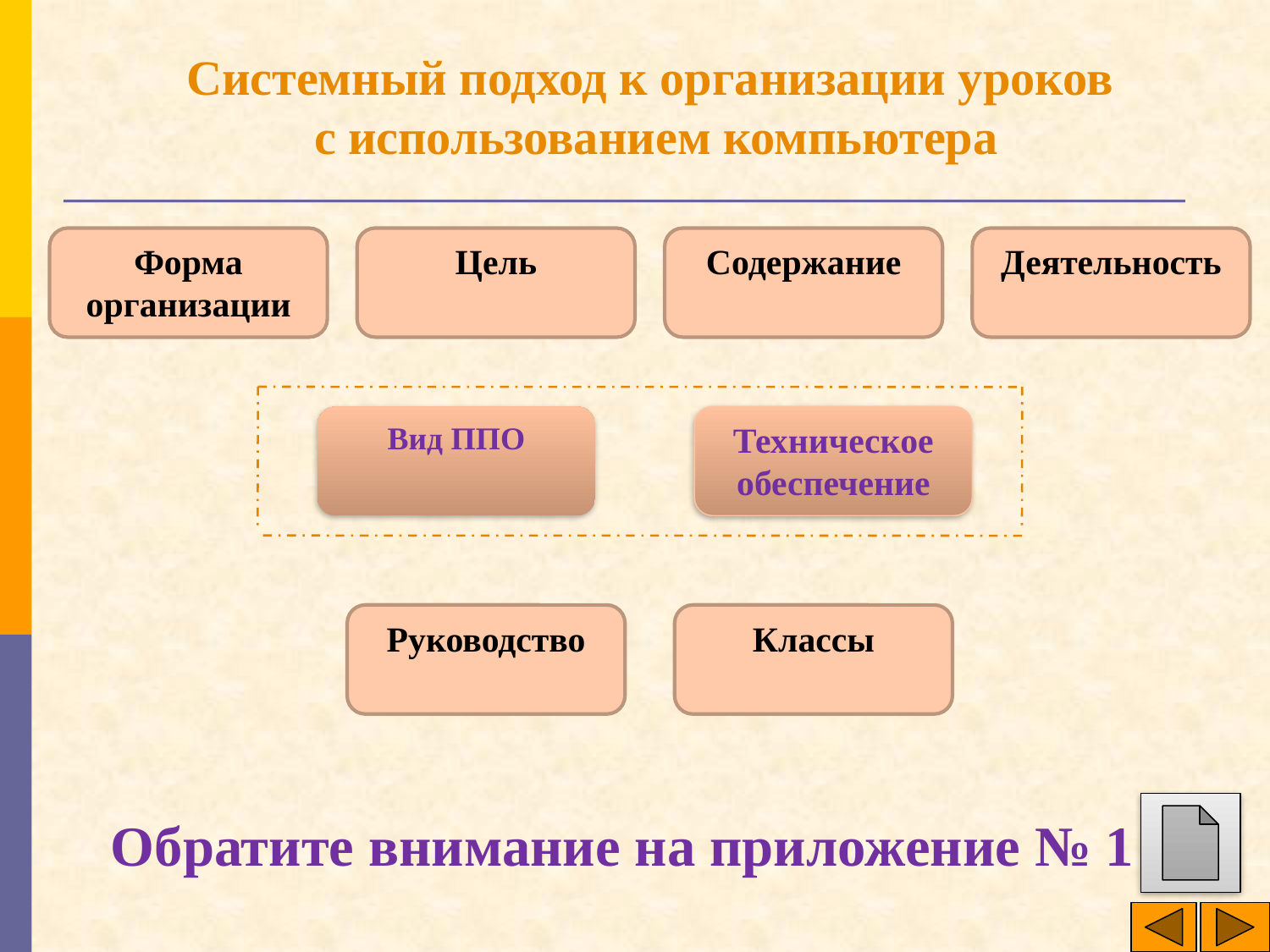

Системный подход к организации уроков
с использованием компьютера
Форма организации
Цель
Содержание
Деятельность
Вид ППО
Техническое обеспечение
Руководство
Классы

Обратите внимание на приложение № 1